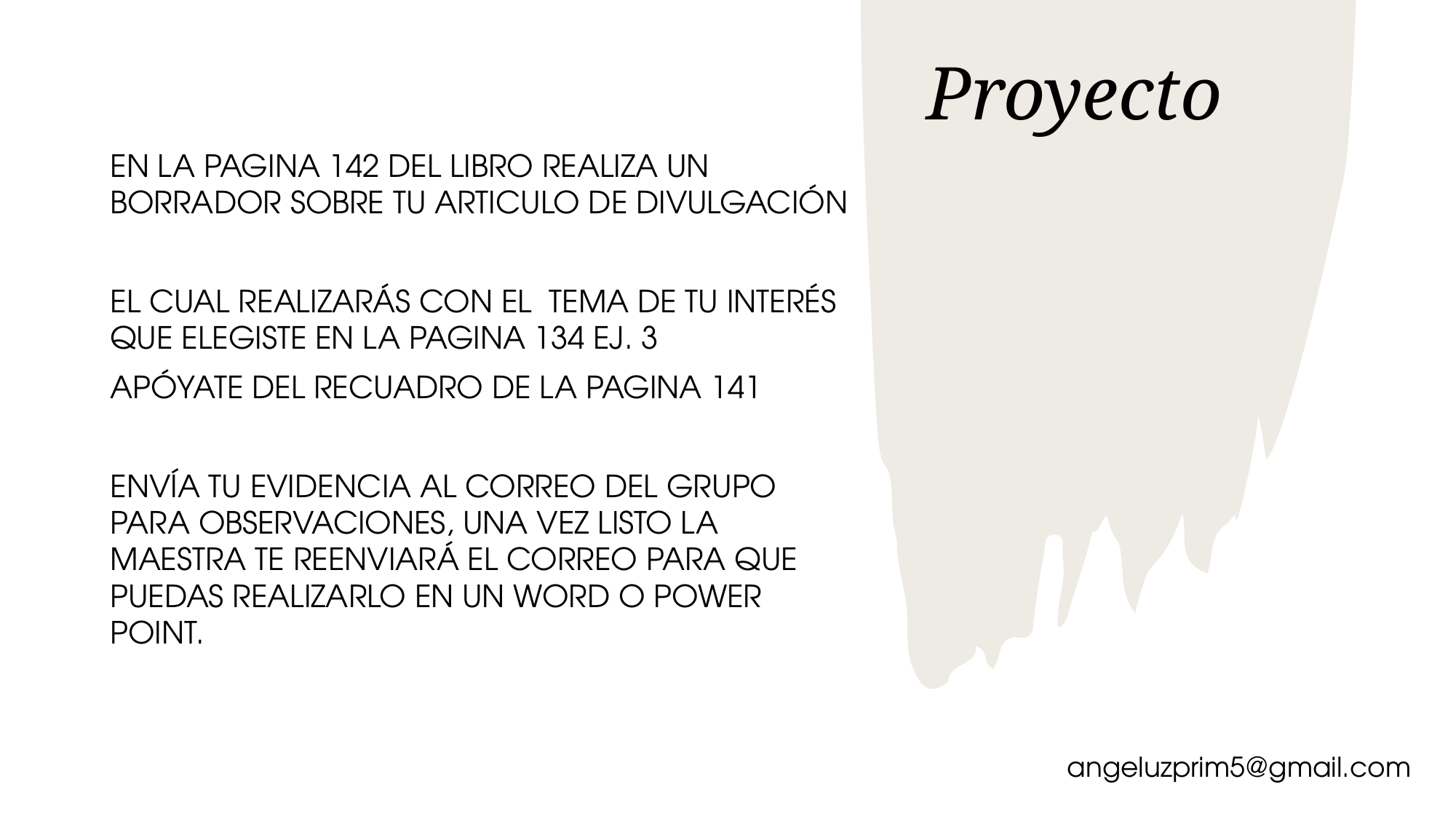

# Proyecto
En la pagina 142 del libro realiza un borrador sobre tu articulo de divulgación

El cual realizarás con el  tema de tu interés que elegiste en la pagina 134 ej. 3
Apóyate del recuadro de la pagina 141

Envía tu evidencia al correo del grupo para observaciones, una vez listo la maestra te reenviará el correo para que puedas realizarlo en un Word o power point.
angeluzprim5@gmail.com